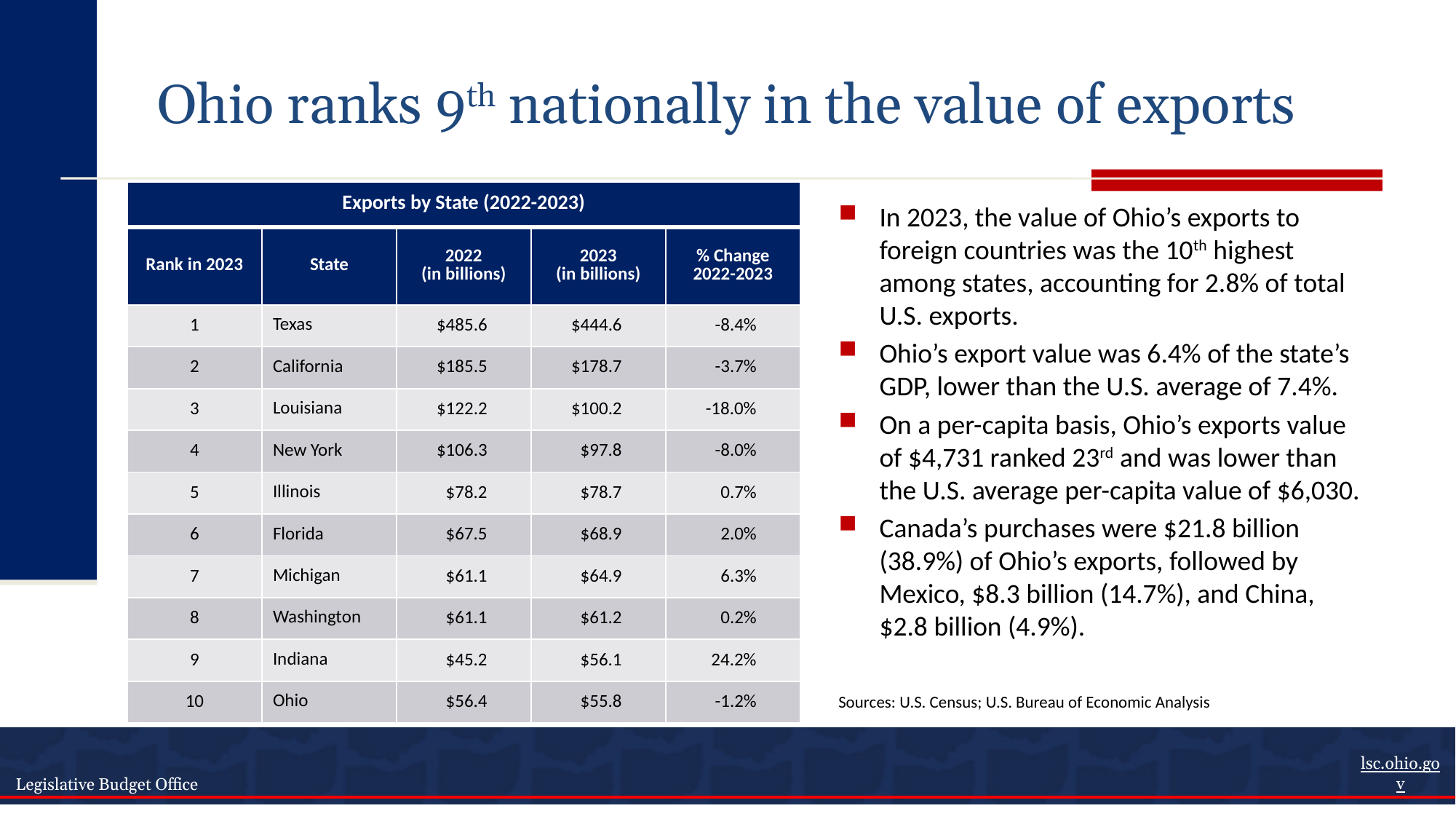

# Ohio ranks 9th nationally in the value of exports
| Exports by State (2022-2023) |  |  |  |  |
| --- | --- | --- | --- | --- |
| Rank in 2023 | State | 2022 (in billions) | 2023 (in billions) | % Change 2022-2023 |
| 1 | Texas | $485.6 | $444.6 | -8.4% |
| 2 | California | $185.5 | $178.7 | -3.7% |
| 3 | Louisiana | $122.2 | $100.2 | -18.0% |
| 4 | New York | $106.3 | $97.8 | -8.0% |
| 5 | Illinois | $78.2 | $78.7 | 0.7% |
| 6 | Florida | $67.5 | $68.9 | 2.0% |
| 7 | Michigan | $61.1 | $64.9 | 6.3% |
| 8 | Washington | $61.1 | $61.2 | 0.2% |
| 9 | Indiana | $45.2 | $56.1 | 24.2% |
| 10 | Ohio | $56.4 | $55.8 | -1.2% |
In 2023, the value of Ohio’s exports to foreign countries was the 10th highest among states, accounting for 2.8% of total U.S. exports.
Ohio’s export value was 6.4% of the state’s GDP, lower than the U.S. average of 7.4%.
On a per-capita basis, Ohio’s exports value of $4,731 ranked 23rd and was lower than the U.S. average per-capita value of $6,030.
Canada’s purchases were $21.8 billion (38.9%) of Ohio’s exports, followed by Mexico, $8.3 billion (14.7%), and China, $2.8 billion (4.9%).
Sources: U.S. Census; U.S. Bureau of Economic Analysis